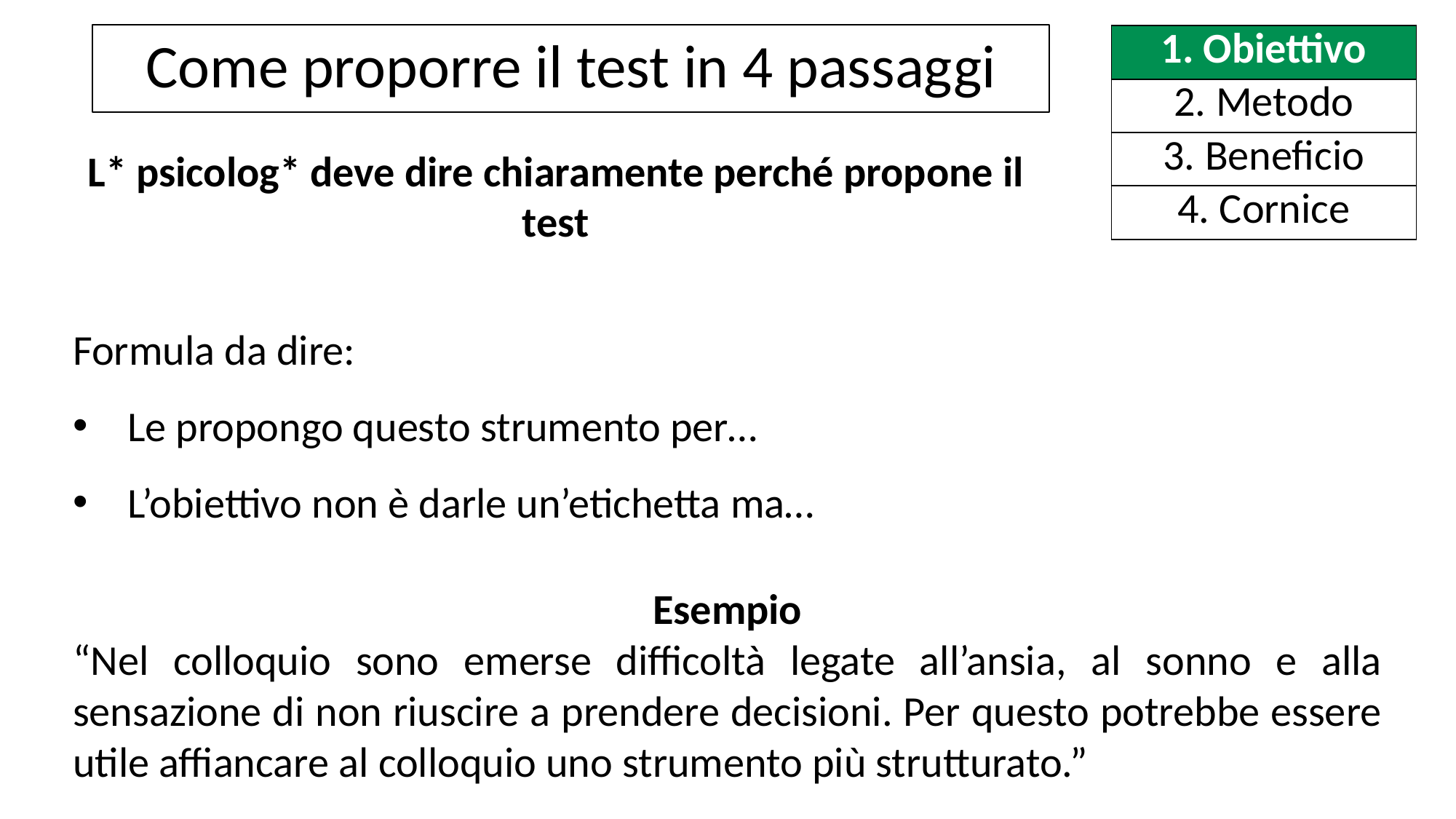

Come proporre il test in 4 passaggi
| 1. Obiettivo |
| --- |
| 2. Metodo |
| 3. Beneficio |
| 4. Cornice |
L* psicolog* deve dire chiaramente perché propone il test
Formula da dire:
Le propongo questo strumento per…
L’obiettivo non è darle un’etichetta ma…
Esempio
“Nel colloquio sono emerse difficoltà legate all’ansia, al sonno e alla sensazione di non riuscire a prendere decisioni. Per questo potrebbe essere utile affiancare al colloquio uno strumento più strutturato.”